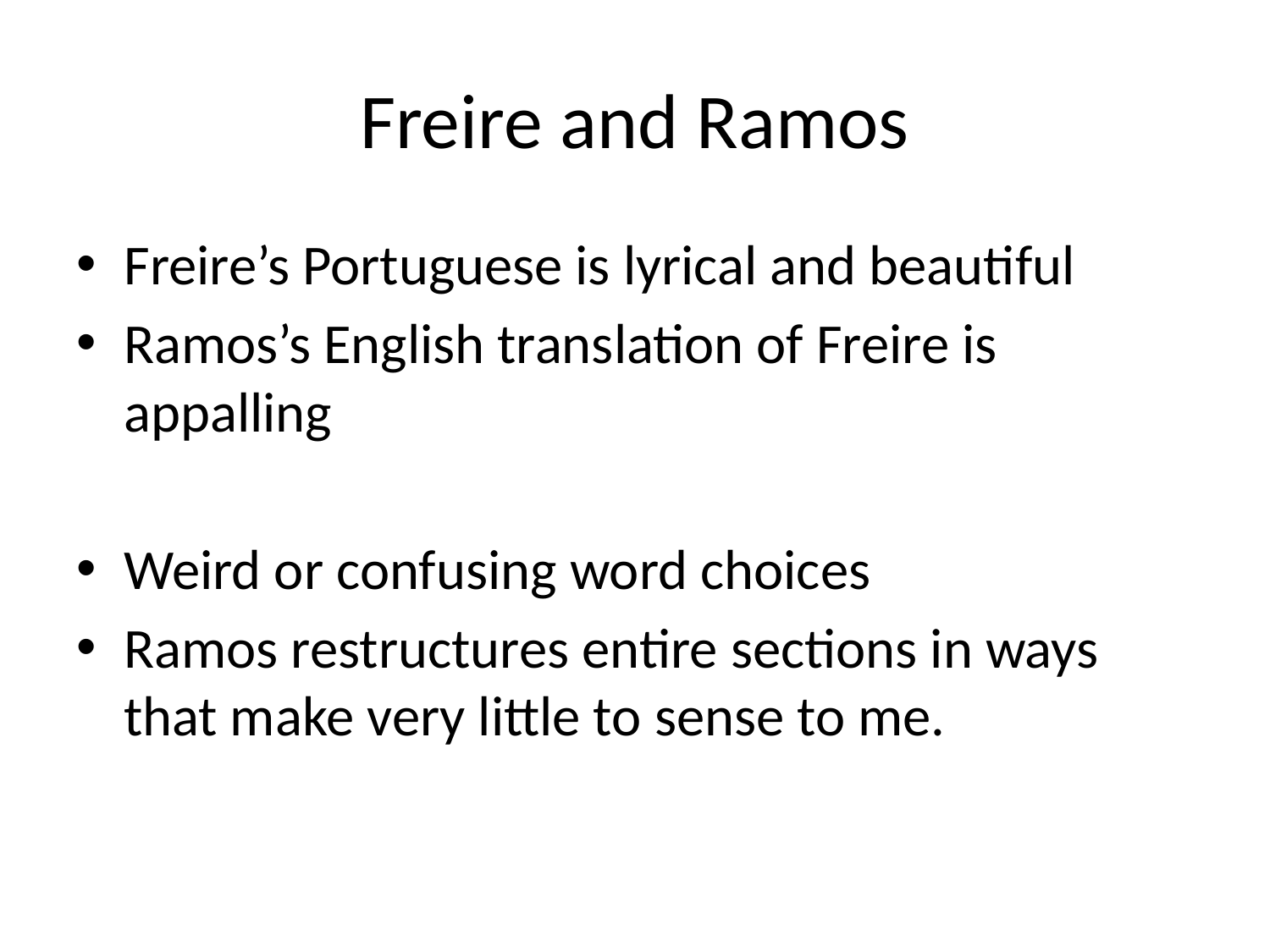

# Freire and Ramos
Freire’s Portuguese is lyrical and beautiful
Ramos’s English translation of Freire is appalling

Weird or confusing word choices
Ramos restructures entire sections in ways that make very little to sense to me.